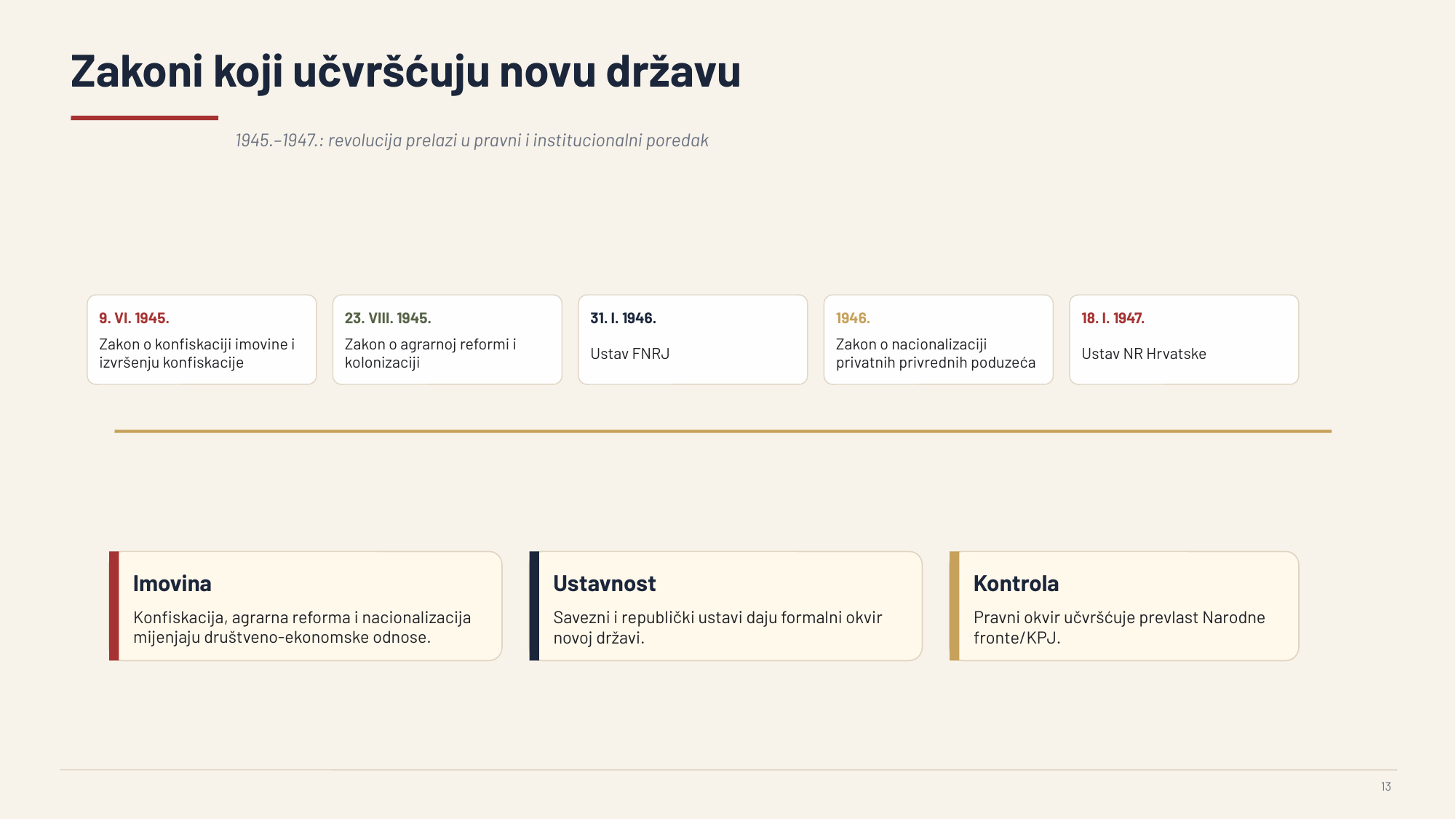

Zakoni koji učvršćuju novu državu

1945.–1947.: revolucija prelazi u pravni i institucionalni poredak

9. VI. 1945.
23. VIII. 1945.
31. I. 1946.
1946.
18. I. 1947.
Zakon o konfiskaciji imovine i izvršenju konfiskacije
Zakon o agrarnoj reformi i kolonizaciji
Ustav FNRJ
Zakon o nacionalizaciji privatnih privrednih poduzeća
Ustav NR Hrvatske

Imovina
Ustavnost
Kontrola
Konfiskacija, agrarna reforma i nacionalizacija mijenjaju društveno-ekonomske odnose.
Savezni i republički ustavi daju formalni okvir novoj državi.
Pravni okvir učvršćuje prevlast Narodne fronte/KPJ.

13